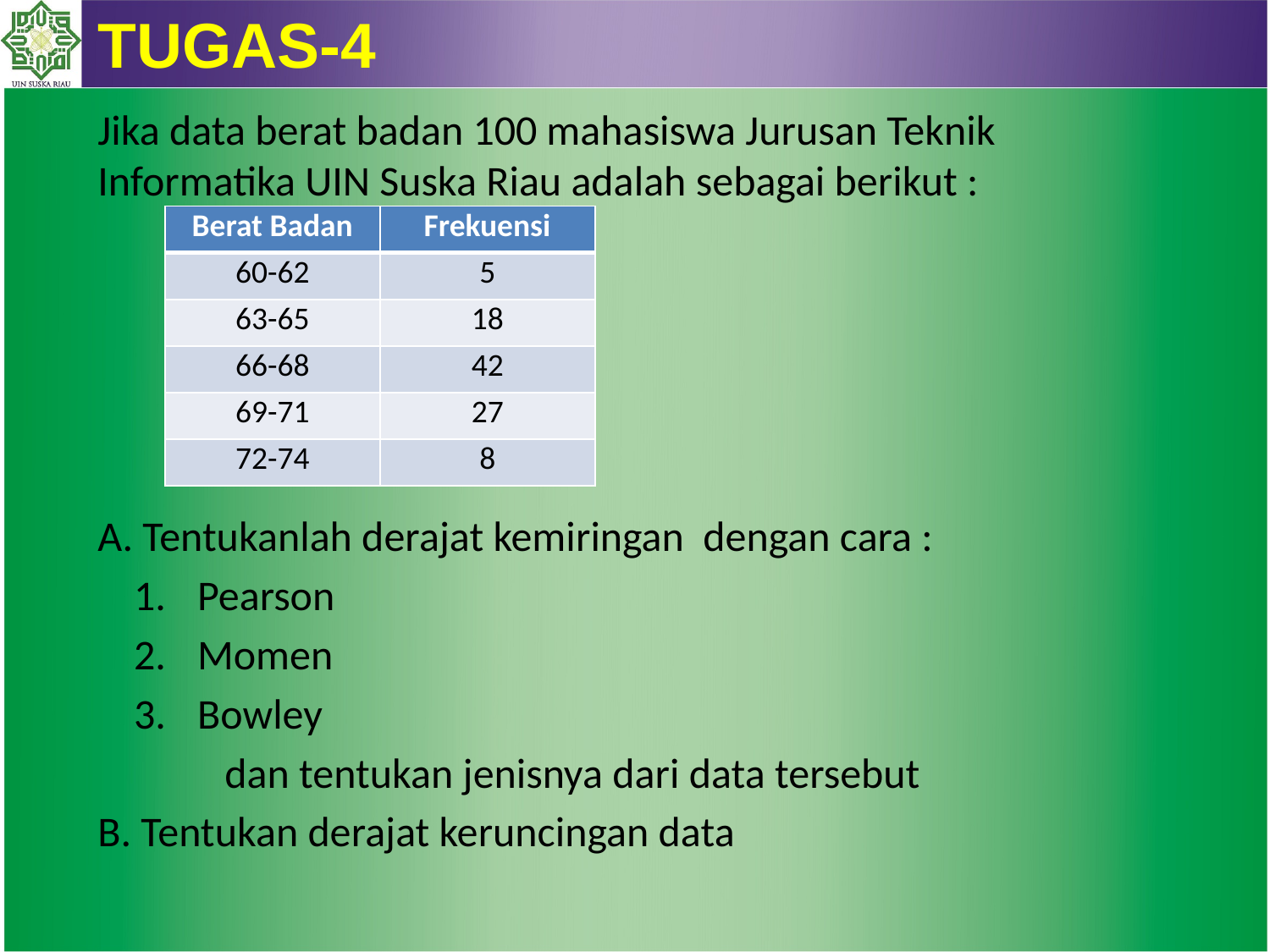

TUGAS-4
Jika data berat badan 100 mahasiswa Jurusan Teknik Informatika UIN Suska Riau adalah sebagai berikut :

A. Tentukanlah derajat kemiringan  dengan cara :
Pearson
Momen
Bowley
	dan tentukan jenisnya dari data tersebut
B. Tentukan derajat keruncingan data
| Berat Badan | Frekuensi |
| --- | --- |
| 60-62 | 5 |
| 63-65 | 18 |
| 66-68 | 42 |
| 69-71 | 27 |
| 72-74 | 8 |